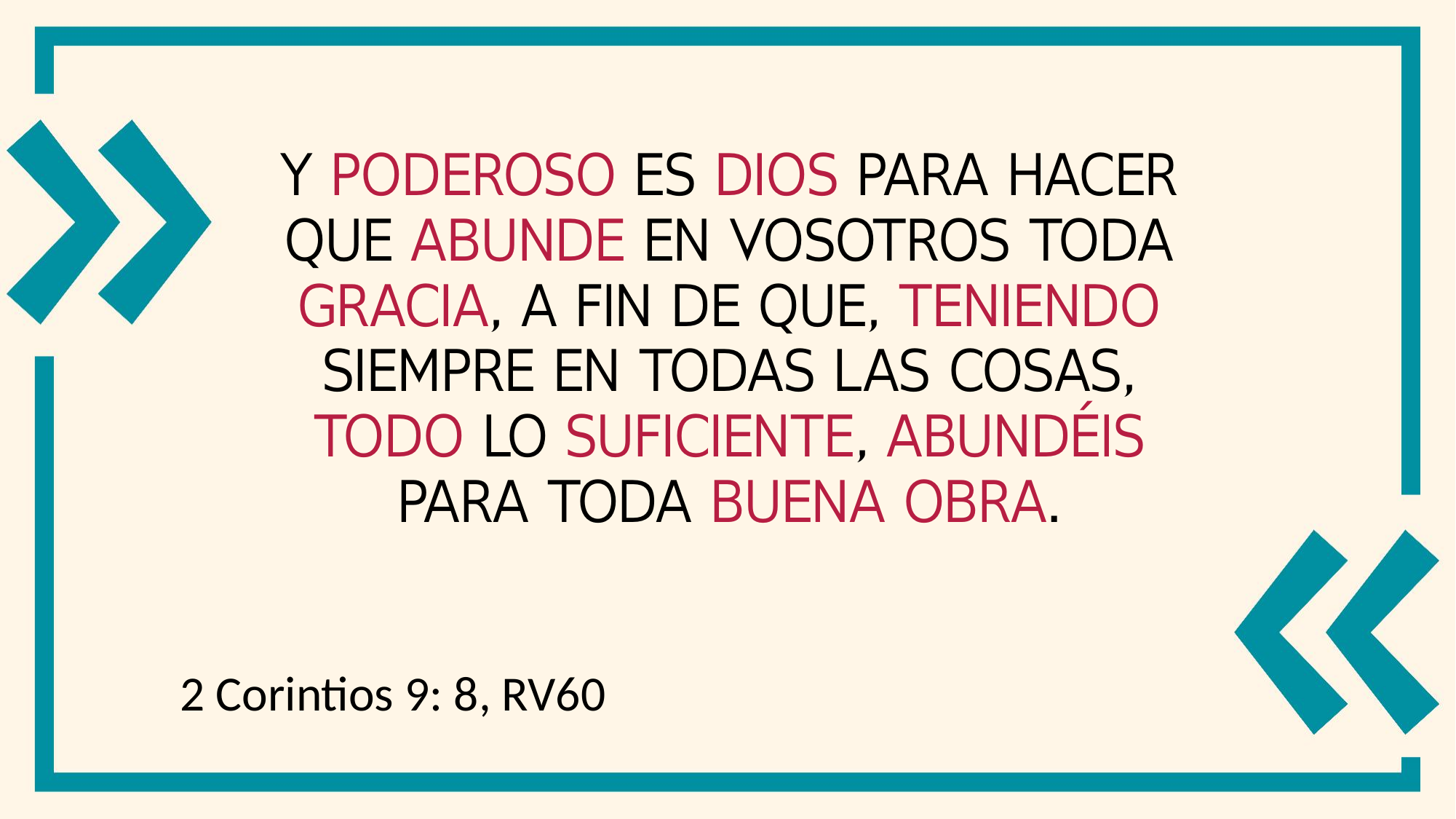

# Y poderoso es Dios para hacer que abunde en vosotros toda gracia, a fin de que, teniendo siempre en todas las cosas, todo lo suficiente, abundéis para toda buena obra.
2 Corintios 9: 8, RV60